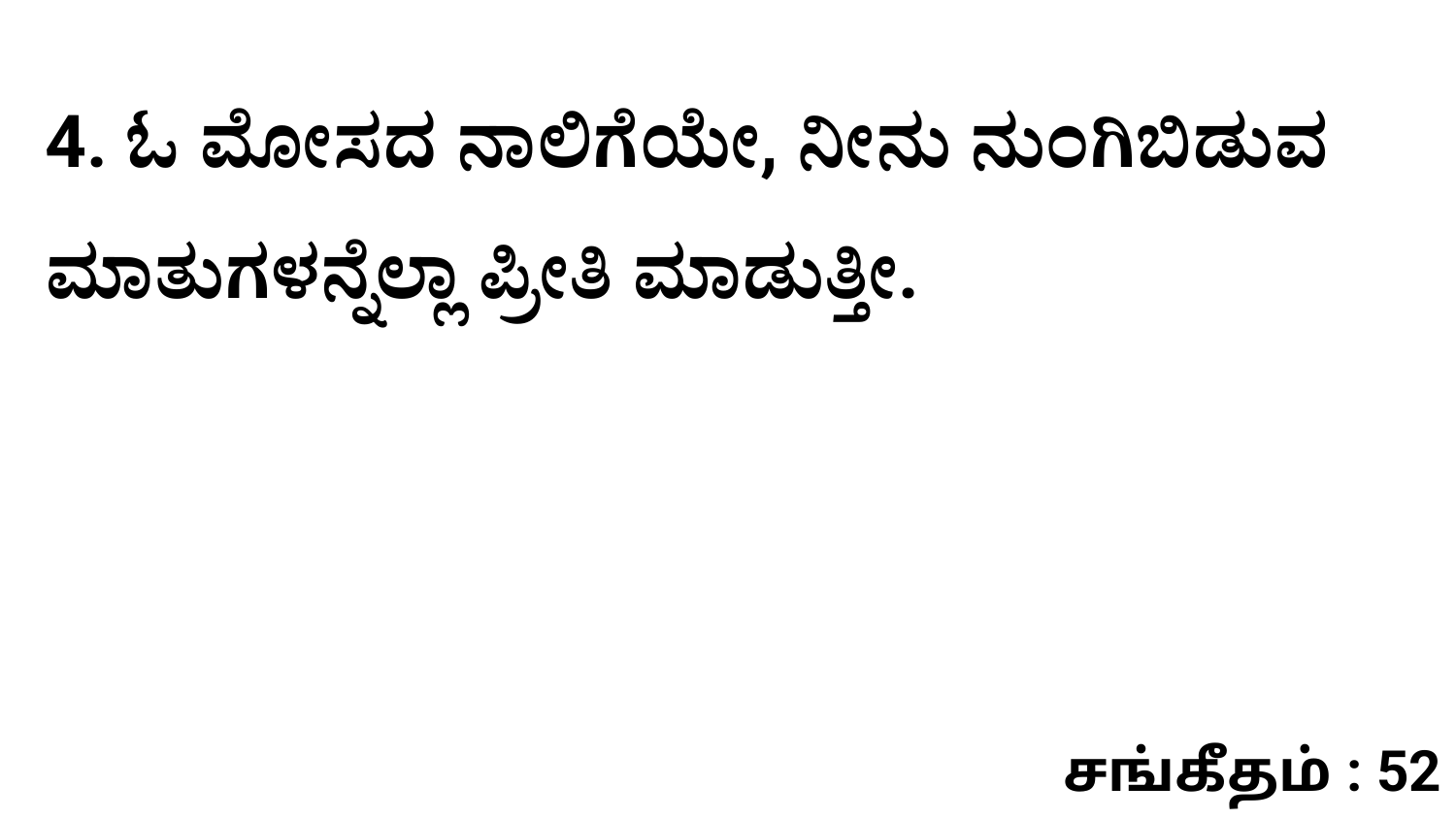

4. ಓ ಮೋಸದ ನಾಲಿಗೆಯೇ, ನೀನು ನುಂಗಿಬಿಡುವ ಮಾತುಗಳನ್ನೆಲ್ಲಾ ಪ್ರೀತಿ ಮಾಡುತ್ತೀ.
சங்கீதம் : 52